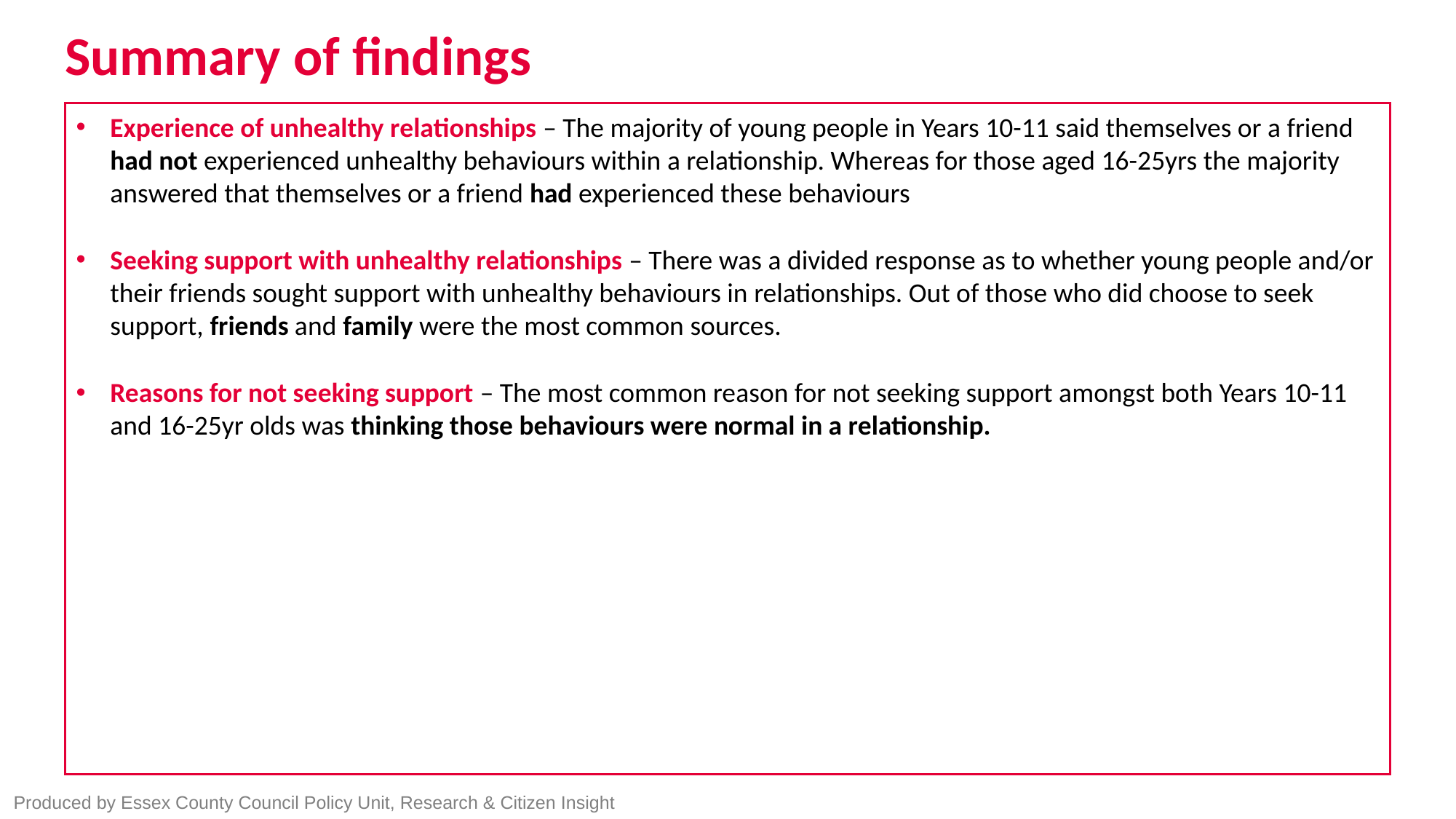

# Summary of findings

Experience of unhealthy relationships – The majority of young people in Years 10-11 said themselves or a friend had not experienced unhealthy behaviours within a relationship. Whereas for those aged 16-25yrs the majority answered that themselves or a friend had experienced these behaviours
Seeking support with unhealthy relationships – There was a divided response as to whether young people and/or their friends sought support with unhealthy behaviours in relationships. Out of those who did choose to seek support, friends and family were the most common sources.
Reasons for not seeking support – The most common reason for not seeking support amongst both Years 10-11 and 16-25yr olds was thinking those behaviours were normal in a relationship.

Produced by Essex County Council Policy Unit, Research & Citizen Insight